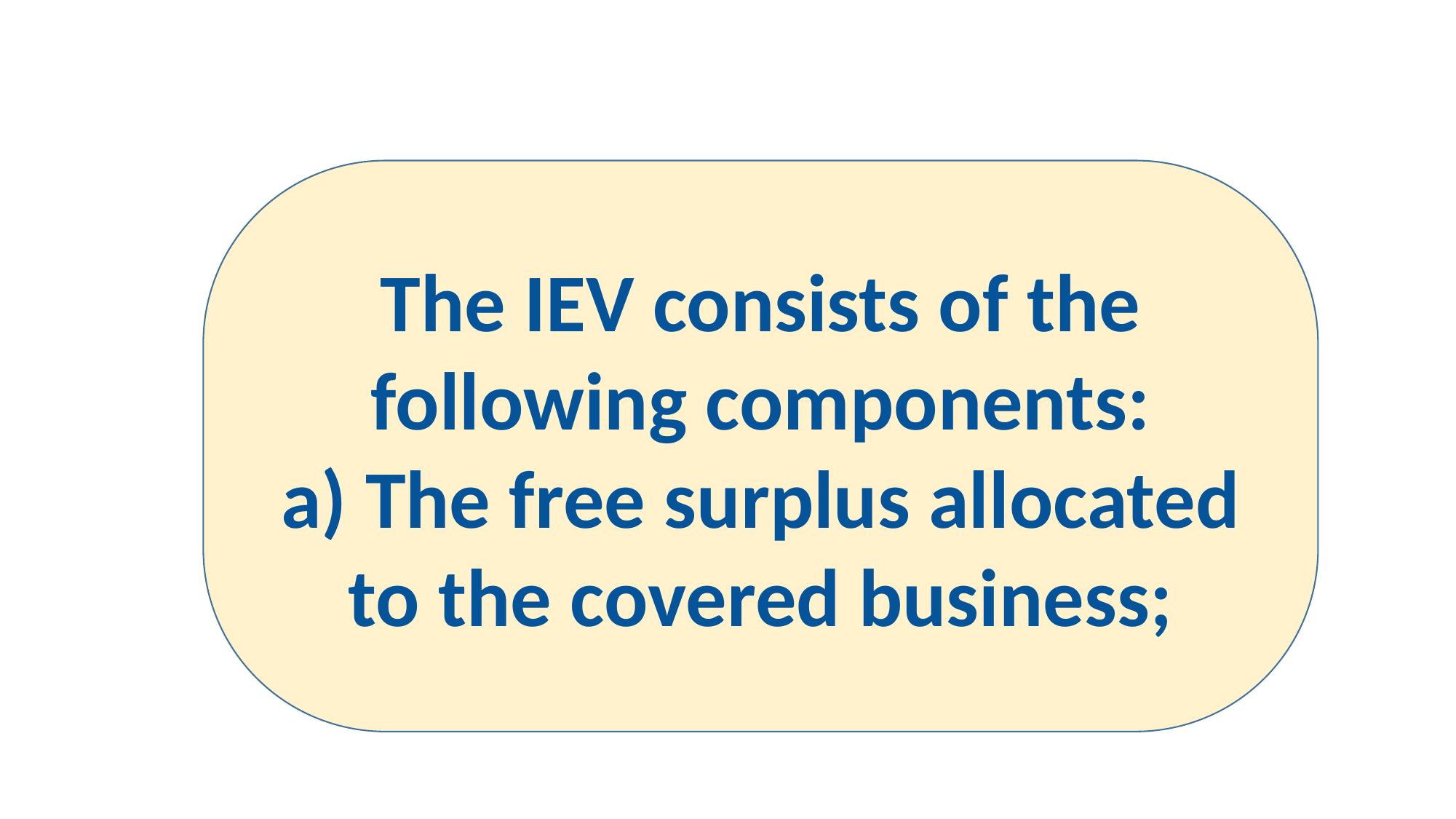

The IEV consists of the following components:
a) The free surplus allocated to the covered business;